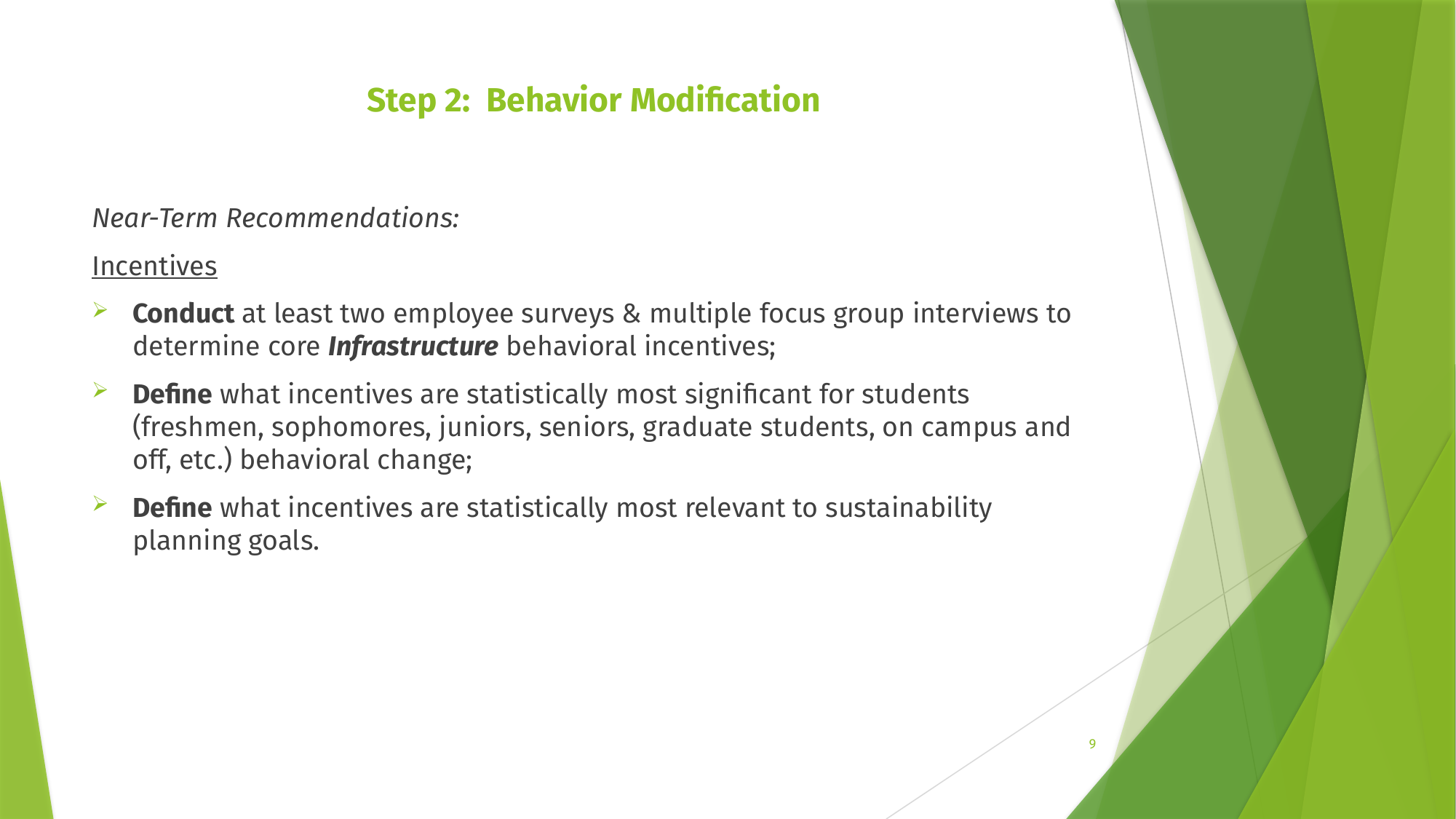

# Step 2:  Behavior Modification
Near-Term Recommendations:
Incentives
Conduct at least two employee surveys & multiple focus group interviews to determine core Infrastructure behavioral incentives;
Define what incentives are statistically most significant for students (freshmen, sophomores, juniors, seniors, graduate students, on campus and off, etc.) behavioral change;
Define what incentives are statistically most relevant to sustainability planning goals.
9